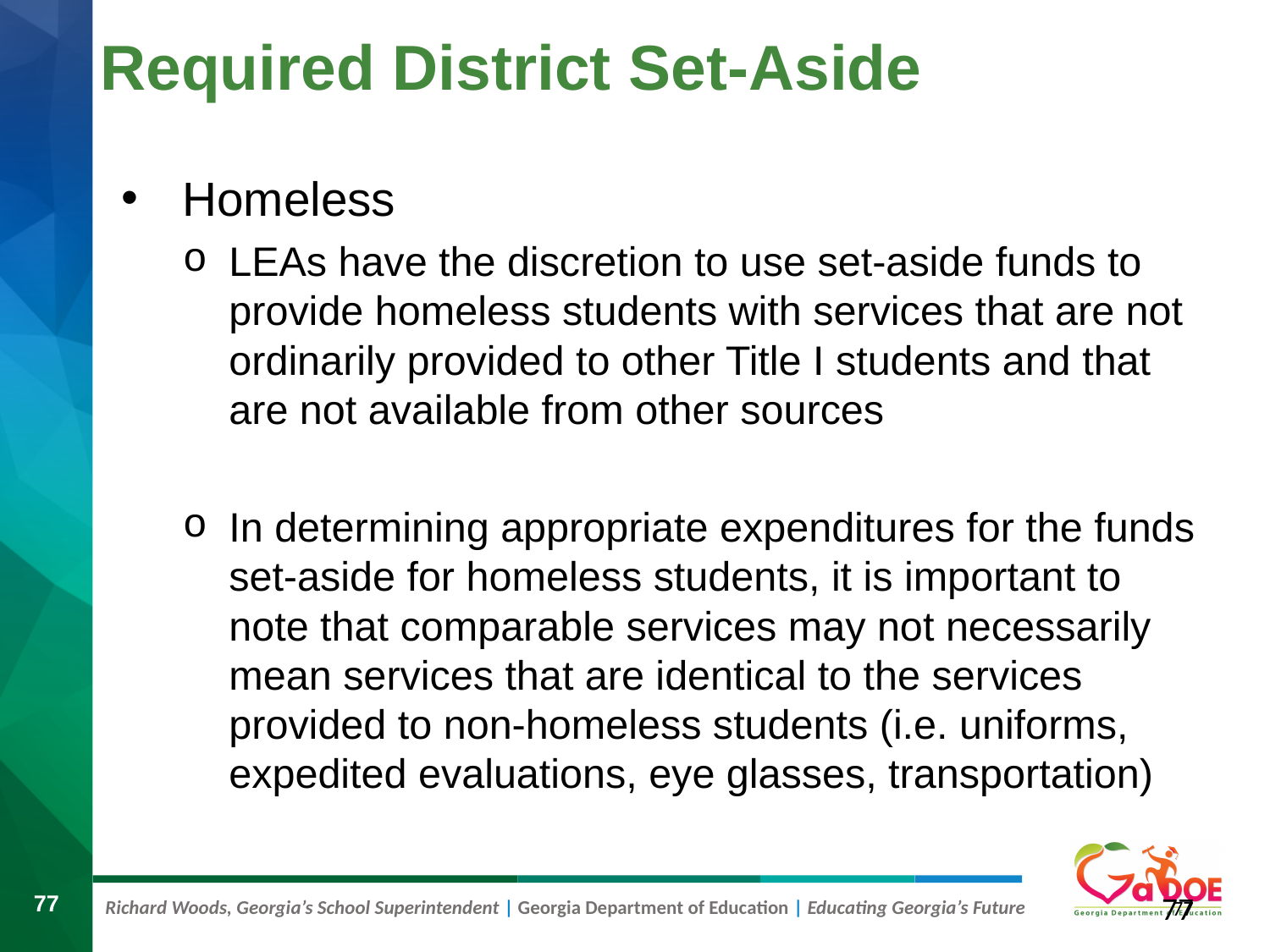

# Required District Set-Aside
Homeless
LEAs have the discretion to use set-aside funds to provide homeless students with services that are not ordinarily provided to other Title I students and that are not available from other sources

In determining appropriate expenditures for the funds set-aside for homeless students, it is important to note that comparable services may not necessarily mean services that are identical to the services provided to non-homeless students (i.e. uniforms, expedited evaluations, eye glasses, transportation)

77
77